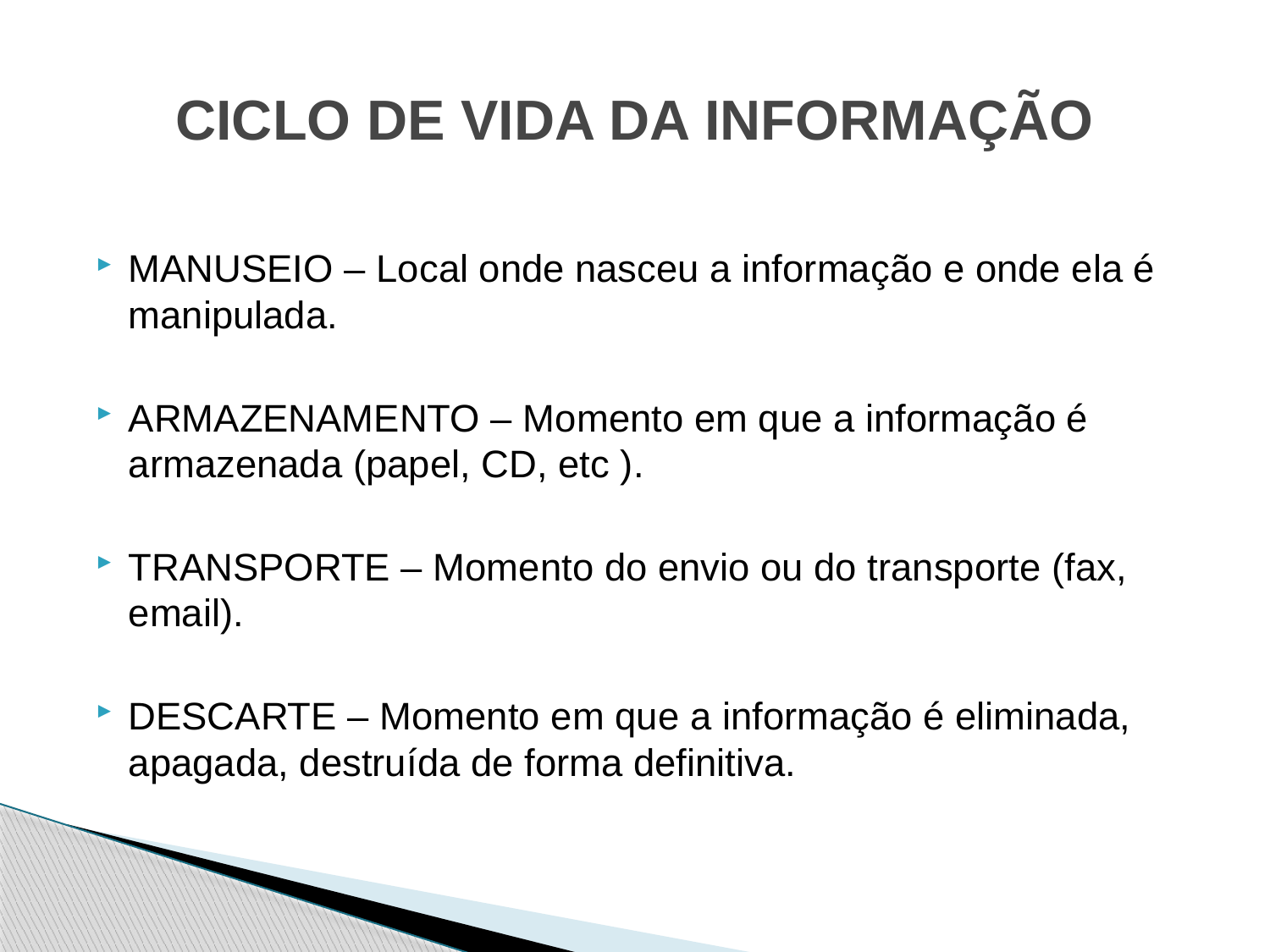

# CICLO DE VIDA DA INFORMAÇÃO
MANUSEIO – Local onde nasceu a informação e onde ela é manipulada.

ARMAZENAMENTO – Momento em que a informação é armazenada (papel, CD, etc ).

TRANSPORTE – Momento do envio ou do transporte (fax, email).

DESCARTE – Momento em que a informação é eliminada, apagada, destruída de forma definitiva.